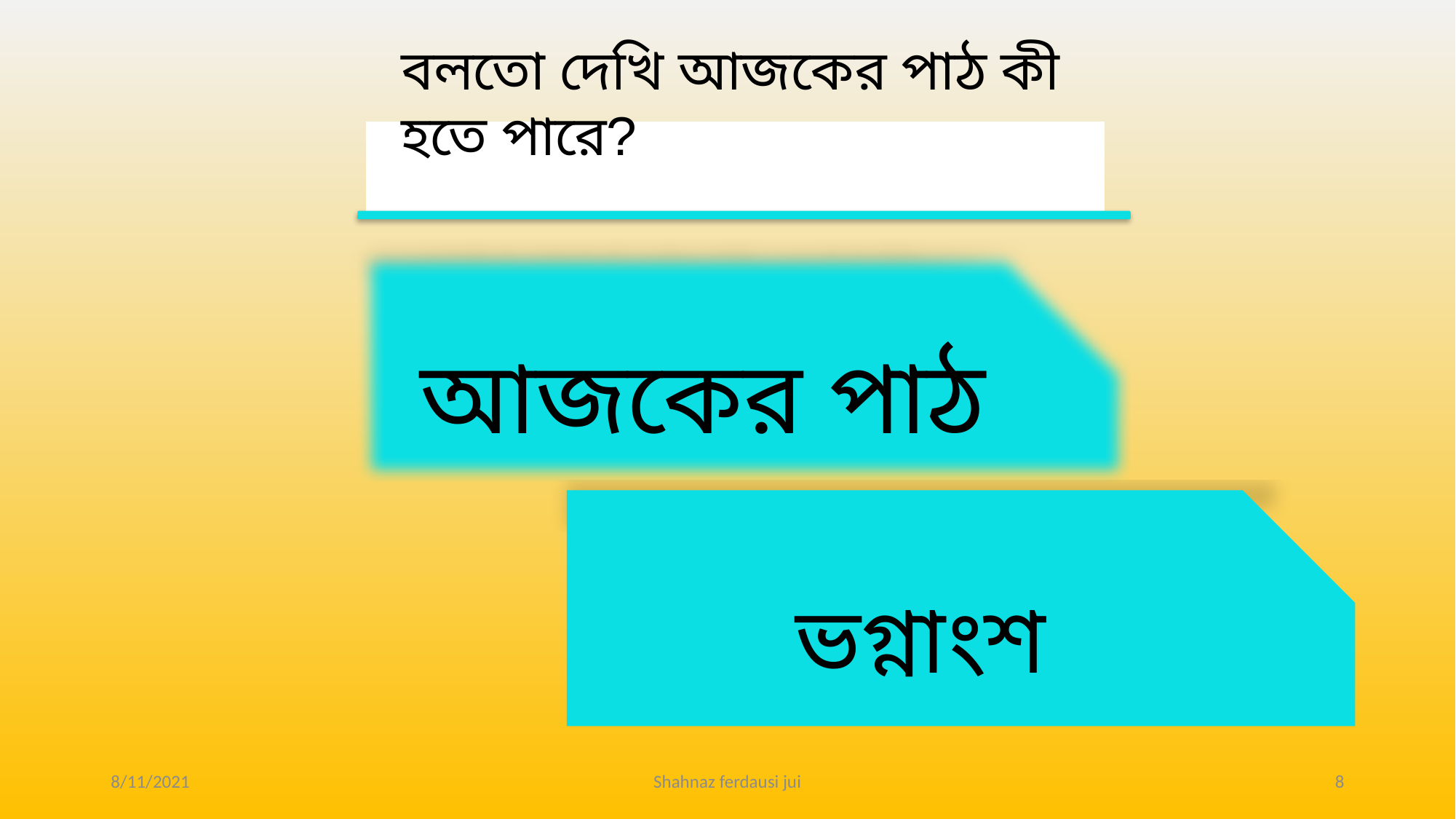

বলতো দেখি আজকের পাঠ কী হতে পারে?

আজকের পাঠ
ভগ্নাংশ
8/11/2021
Shahnaz ferdausi jui
8